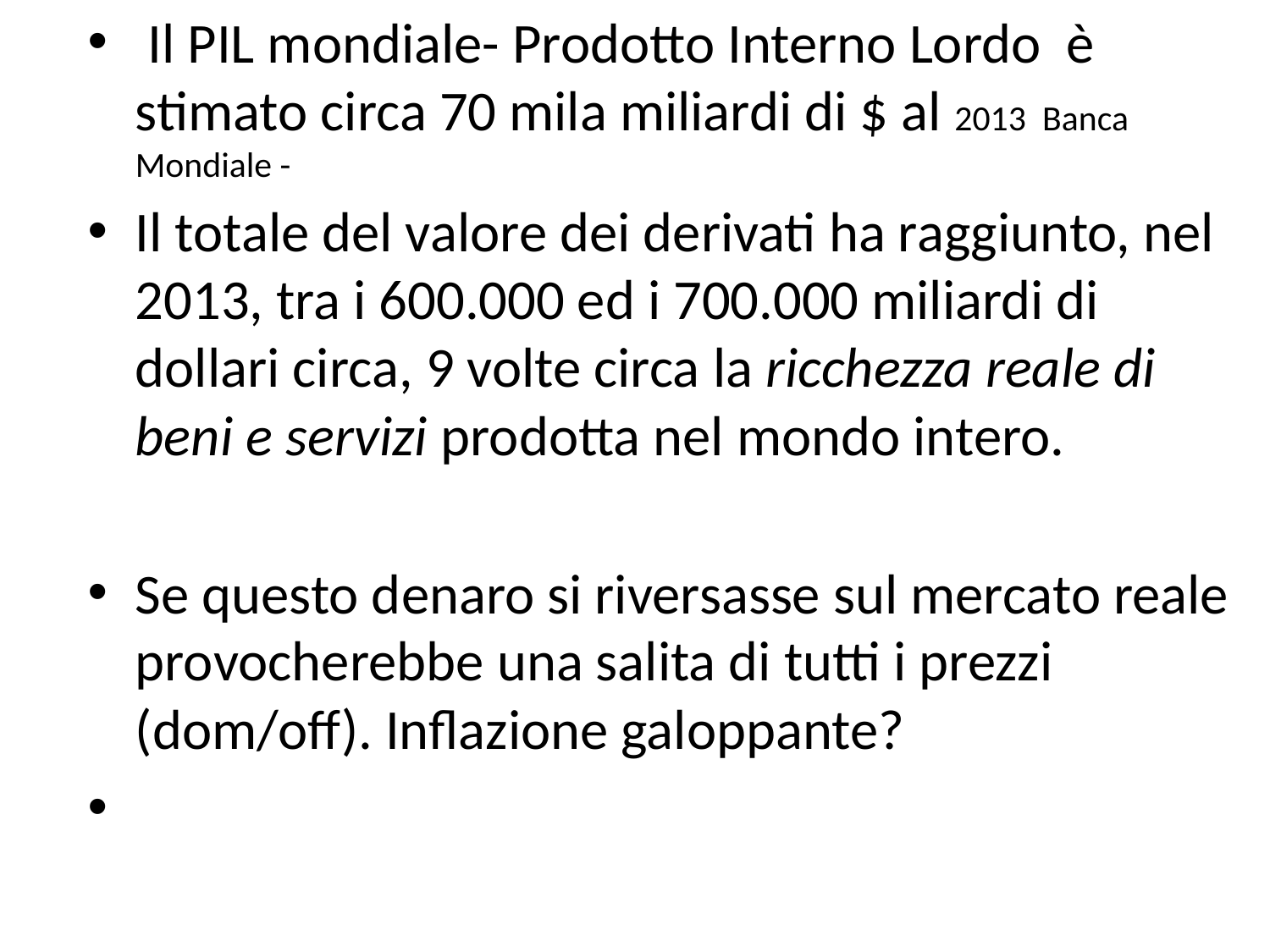

Il PIL mondiale- Prodotto Interno Lordo  è stimato circa 70 mila miliardi di $ al 2013  Banca Mondiale -
Il totale del valore dei derivati ha raggiunto, nel 2013, tra i 600.000 ed i 700.000 miliardi di dollari circa, 9 volte circa la ricchezza reale di beni e servizi prodotta nel mondo intero.

Se questo denaro si riversasse sul mercato reale provocherebbe una salita di tutti i prezzi (dom/off). Inflazione galoppante?